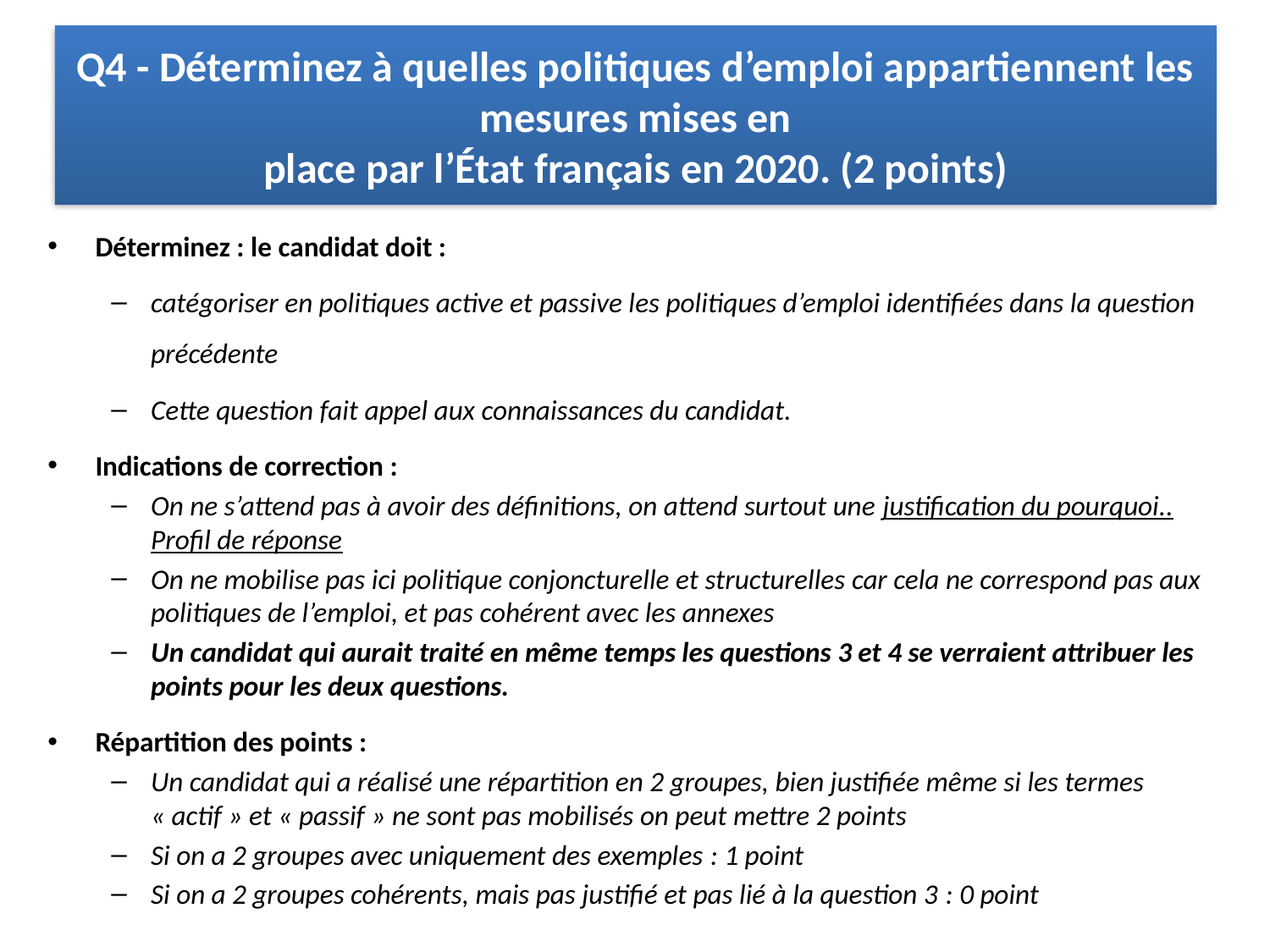

# Q4 - Déterminez à quelles politiques d’emploi appartiennent les mesures mises en place par l’État français en 2020. (2 points)
Déterminez : le candidat doit :
catégoriser en politiques active et passive les politiques d’emploi identifiées dans la question précédente
Cette question fait appel aux connaissances du candidat.
Indications de correction :
On ne s’attend pas à avoir des définitions, on attend surtout une justification du pourquoi.. Profil de réponse
On ne mobilise pas ici politique conjoncturelle et structurelles car cela ne correspond pas aux politiques de l’emploi, et pas cohérent avec les annexes
Un candidat qui aurait traité en même temps les questions 3 et 4 se verraient attribuer les points pour les deux questions.
Répartition des points :
Un candidat qui a réalisé une répartition en 2 groupes, bien justifiée même si les termes « actif » et « passif » ne sont pas mobilisés on peut mettre 2 points
Si on a 2 groupes avec uniquement des exemples : 1 point
Si on a 2 groupes cohérents, mais pas justifié et pas lié à la question 3 : 0 point